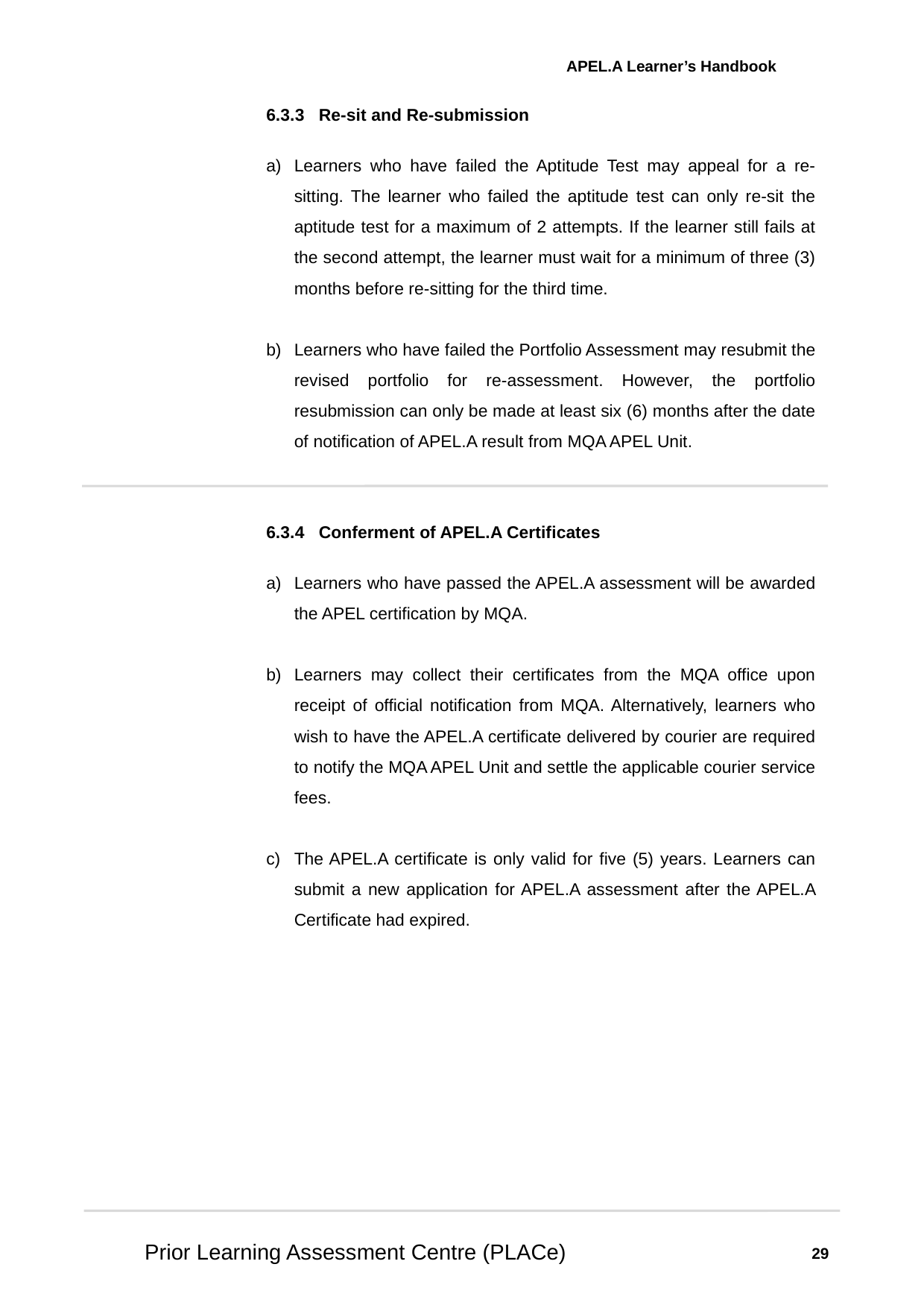

APEL.A Learner’s Handbook

6.3.3   Re-sit and Re-submission
Learners who have failed the Aptitude Test may appeal for a re-sitting. The learner who failed the aptitude test can only re-sit the aptitude test for a maximum of 2 attempts. If the learner still fails at the second attempt, the learner must wait for a minimum of three (3) months before re-sitting for the third time.

Learners who have failed the Portfolio Assessment may resubmit the revised portfolio for re-assessment. However, the portfolio resubmission can only be made at least six (6) months after the date of notification of APEL.A result from MQA APEL Unit.

6.3.4   Conferment of APEL.A Certificates
Learners who have passed the APEL.A assessment will be awarded the APEL certification by MQA.

Learners may collect their certificates from the MQA office upon receipt of official notification from MQA. Alternatively, learners who wish to have the APEL.A certificate delivered by courier are required to notify the MQA APEL Unit and settle the applicable courier service fees.

The APEL.A certificate is only valid for five (5) years. Learners can submit a new application for APEL.A assessment after the APEL.A Certificate had expired.

Prior Learning Assessment Centre (PLACe)
29